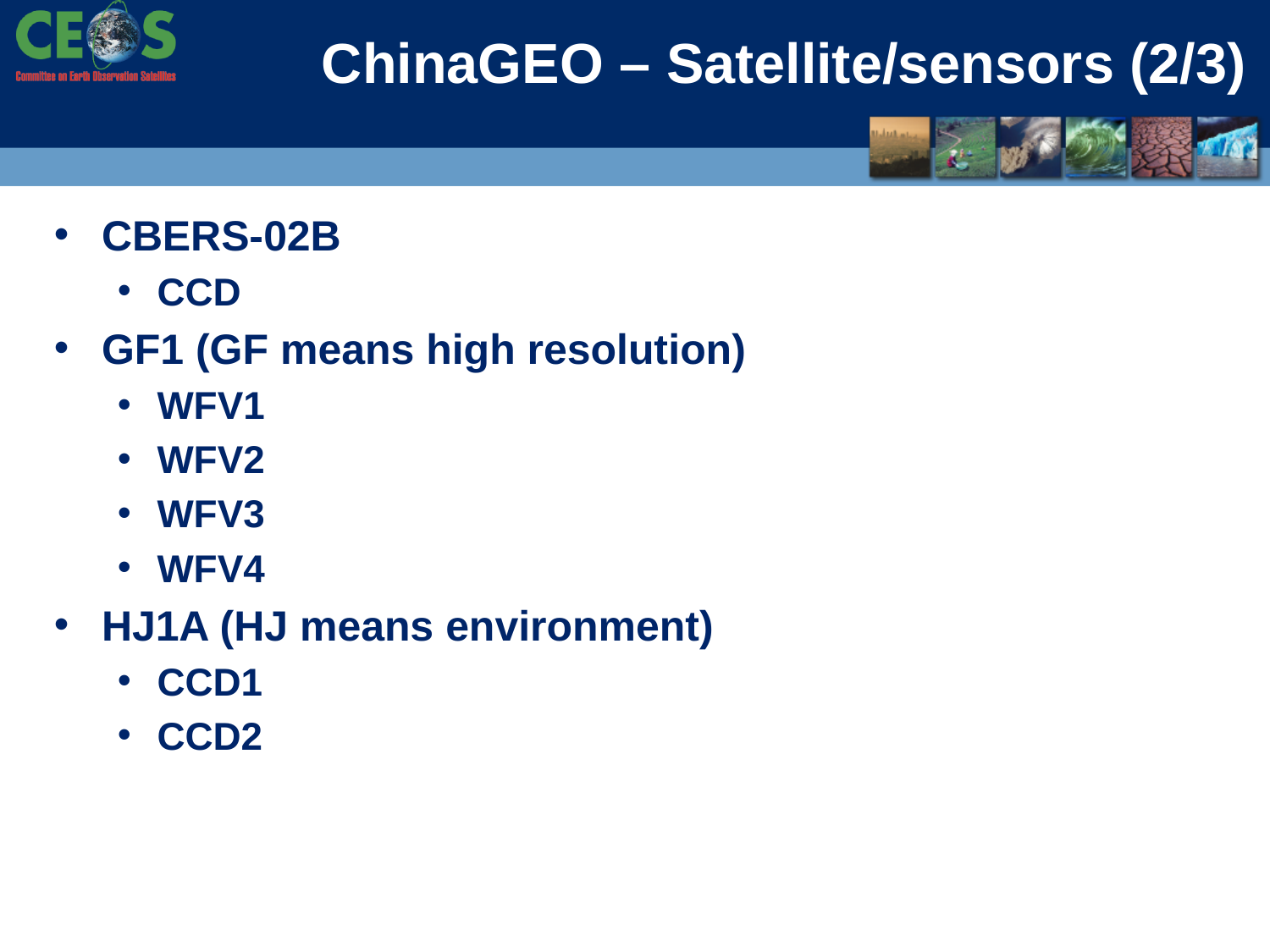

# ChinaGEO – Satellite/sensors (2/3)
CBERS-02B
CCD
GF1 (GF means high resolution)
WFV1
WFV2
WFV3
WFV4
HJ1A (HJ means environment)
CCD1
CCD2